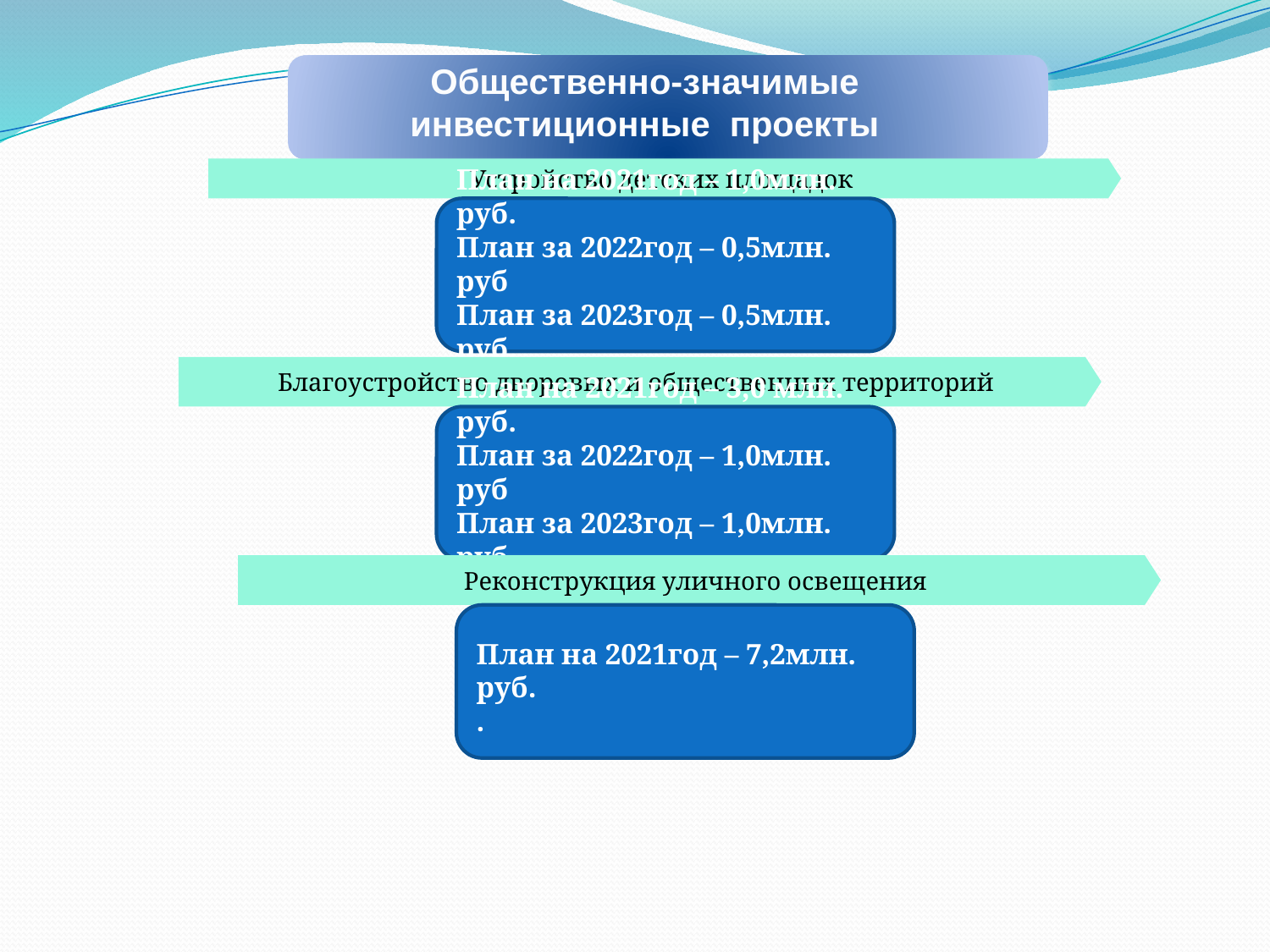

Общественно-значимые инвестиционные  проекты

Устройство детских площадок

План на 2021год – 1,0млн. руб.
План за 2022год – 0,5млн. руб
План за 2023год – 0,5млн. руб.
.

Благоустройство дворовых и общественных территорий

План на 2021год – 3,0 млн. руб.
План за 2022год – 1,0млн. руб
План за 2023год – 1,0млн. руб.
.

Реконструкция уличного освещения

План на 2021год – 7,2млн. руб.
.